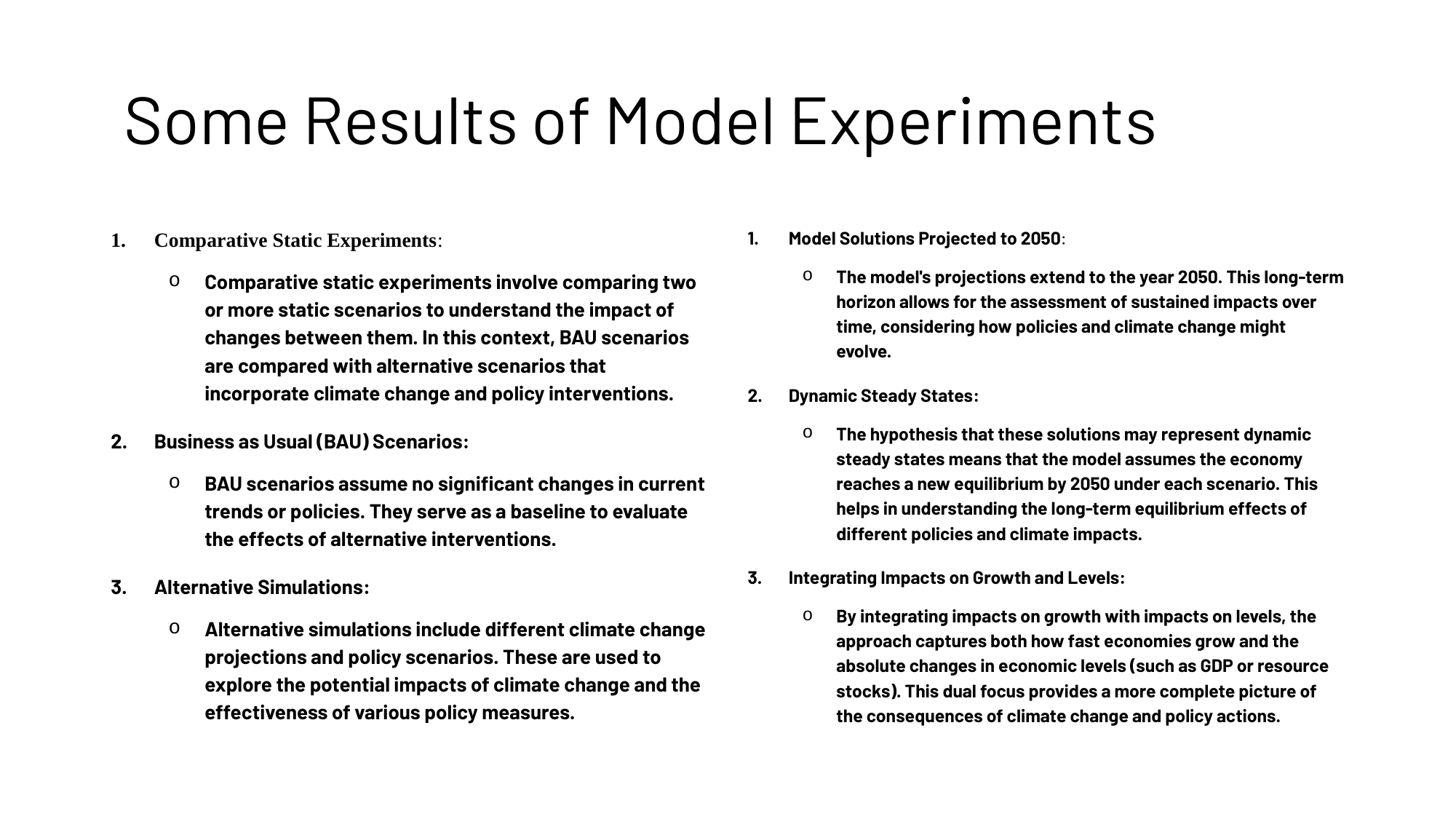

# Some Results of Model Experiments
Comparative Static Experiments:
Comparative static experiments involve comparing two or more static scenarios to understand the impact of changes between them. In this context, BAU scenarios are compared with alternative scenarios that incorporate climate change and policy interventions.
Business as Usual (BAU) Scenarios:
BAU scenarios assume no significant changes in current trends or policies. They serve as a baseline to evaluate the effects of alternative interventions.
Alternative Simulations:
Alternative simulations include different climate change projections and policy scenarios. These are used to explore the potential impacts of climate change and the effectiveness of various policy measures.

Model Solutions Projected to 2050:
The model's projections extend to the year 2050. This long-term horizon allows for the assessment of sustained impacts over time, considering how policies and climate change might evolve.
Dynamic Steady States:
The hypothesis that these solutions may represent dynamic steady states means that the model assumes the economy reaches a new equilibrium by 2050 under each scenario. This helps in understanding the long-term equilibrium effects of different policies and climate impacts.
Integrating Impacts on Growth and Levels:
By integrating impacts on growth with impacts on levels, the approach captures both how fast economies grow and the absolute changes in economic levels (such as GDP or resource stocks). This dual focus provides a more complete picture of the consequences of climate change and policy actions.